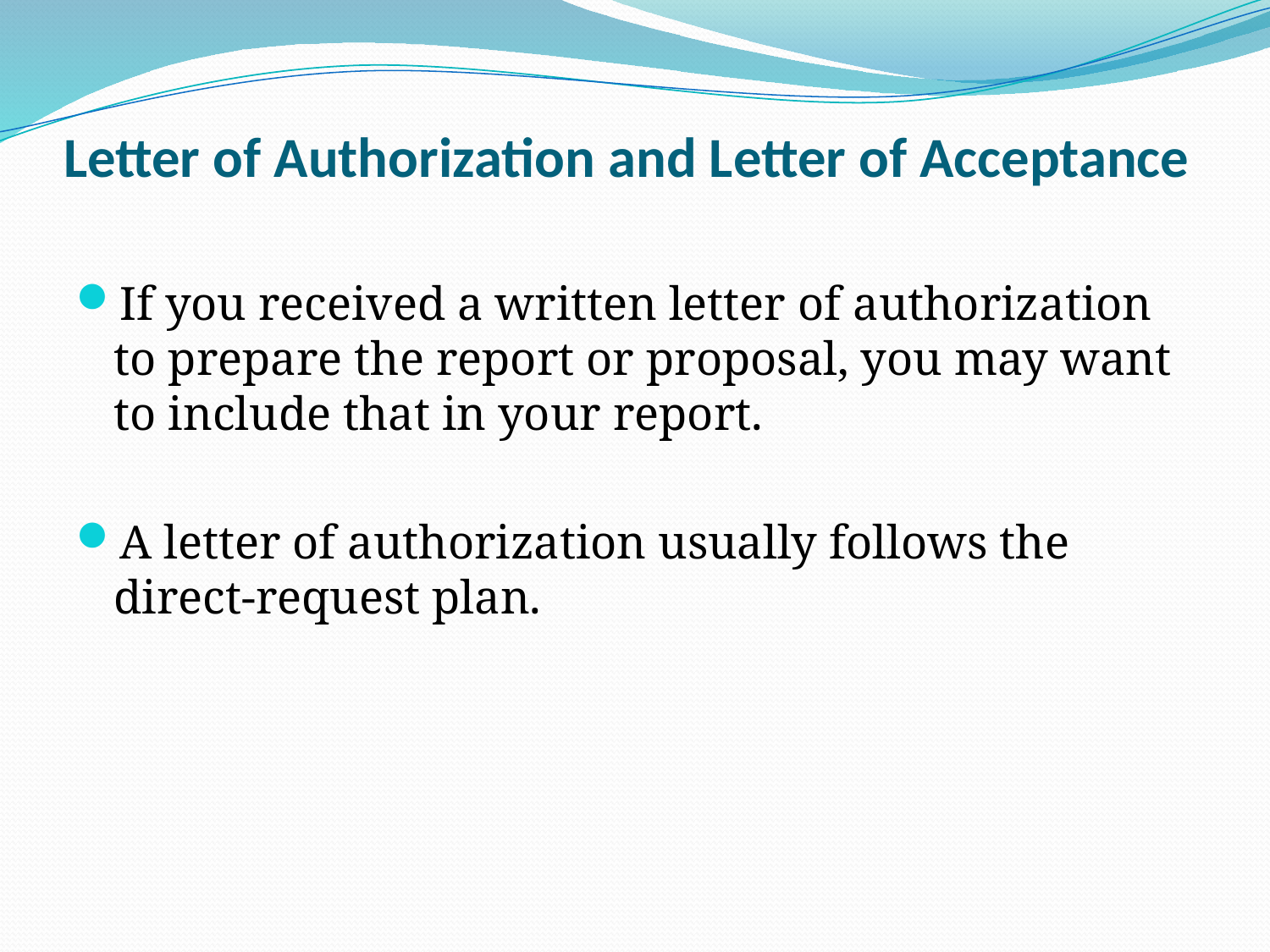

# Letter of Authorization and Letter of Acceptance
If you received a written letter of authorization to prepare the report or proposal, you may want to include that in your report.

A letter of authorization usually follows the direct-request plan.